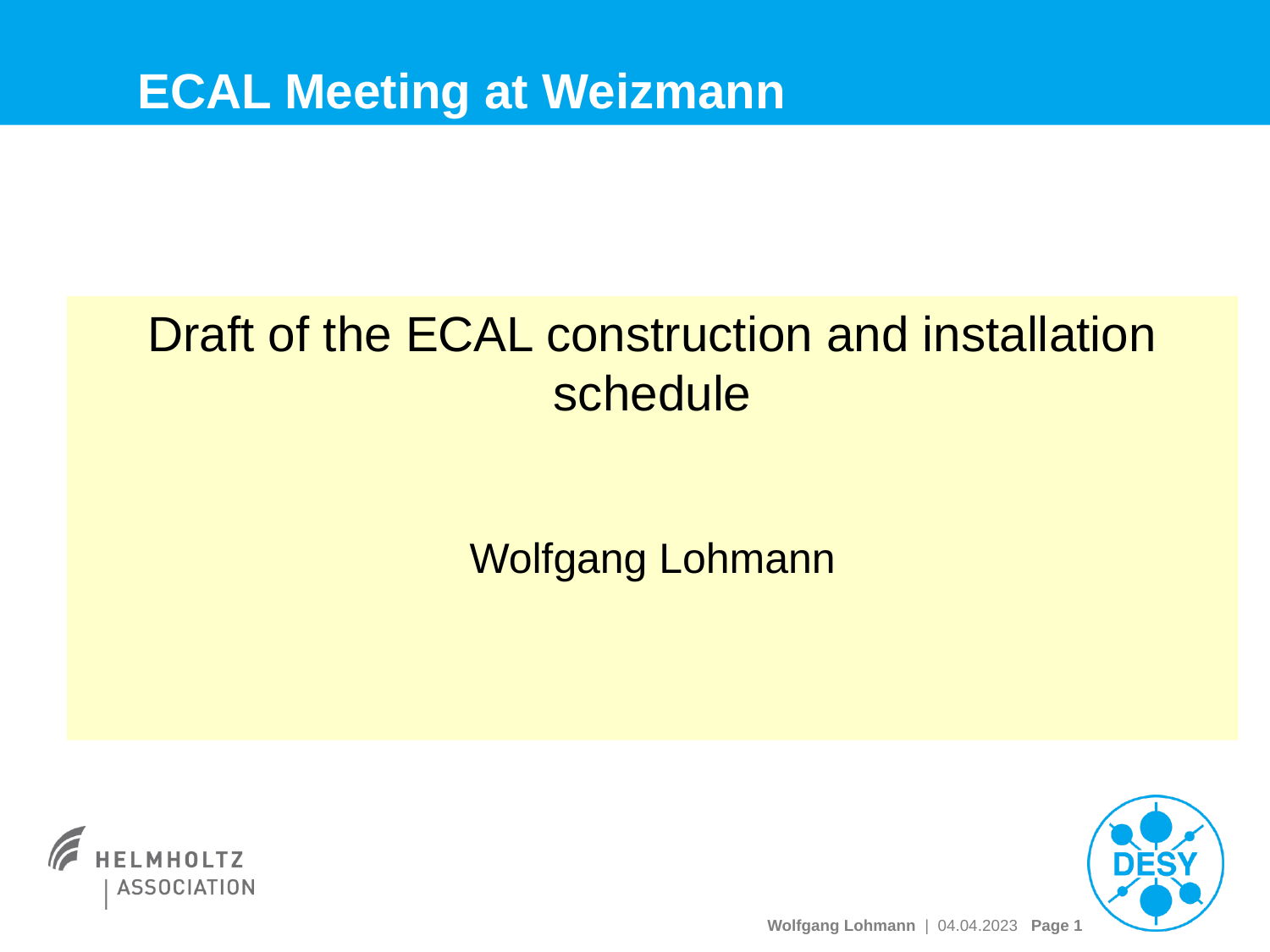

# ECAL Meeting at Weizmann
Draft of the ECAL construction and installation schedule

Wolfgang Lohmann